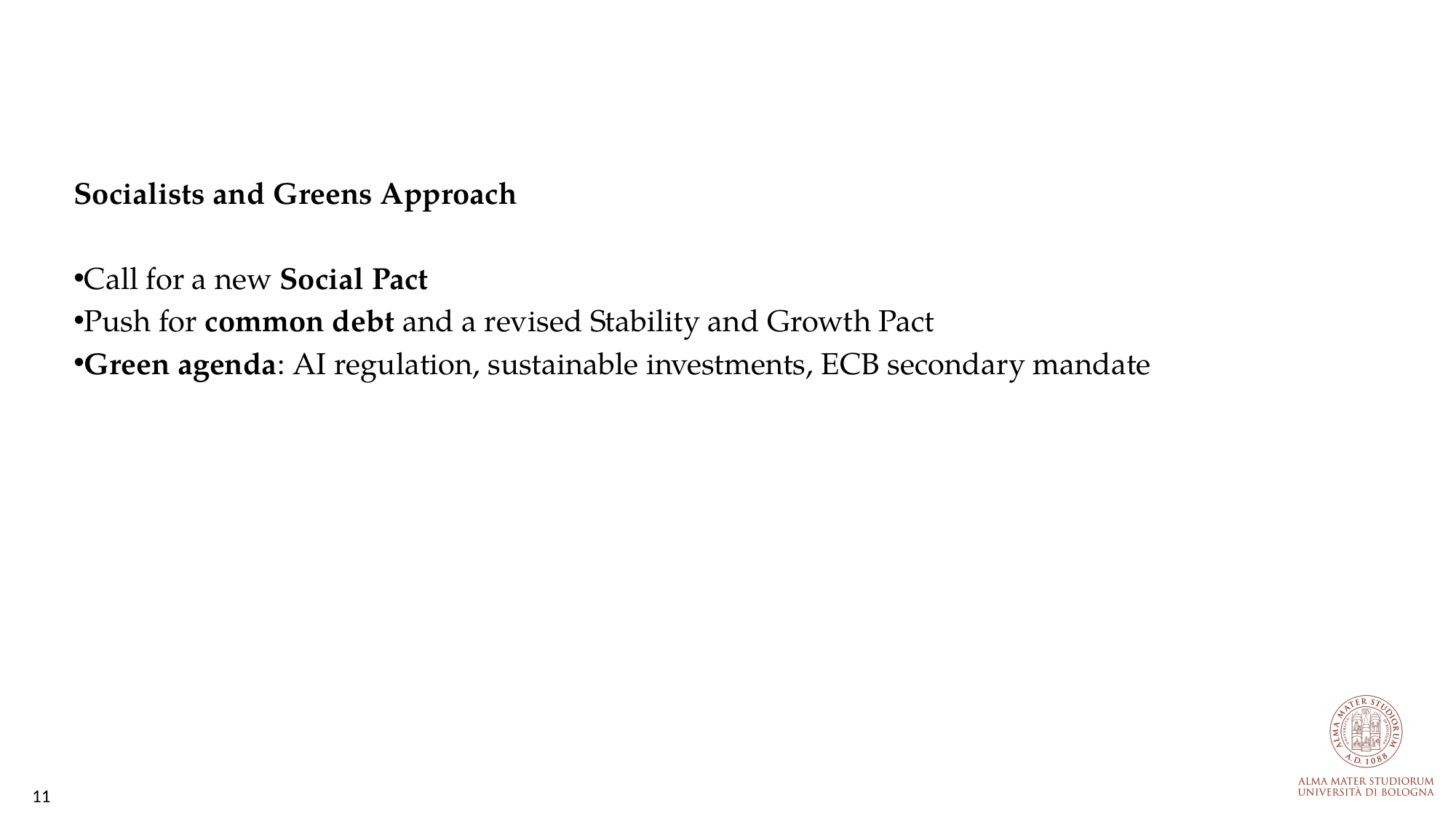

Socialists and Greens Approach

Call for a new Social Pact
Push for common debt and a revised Stability and Growth Pact
Green agenda: AI regulation, sustainable investments, ECB secondary mandate